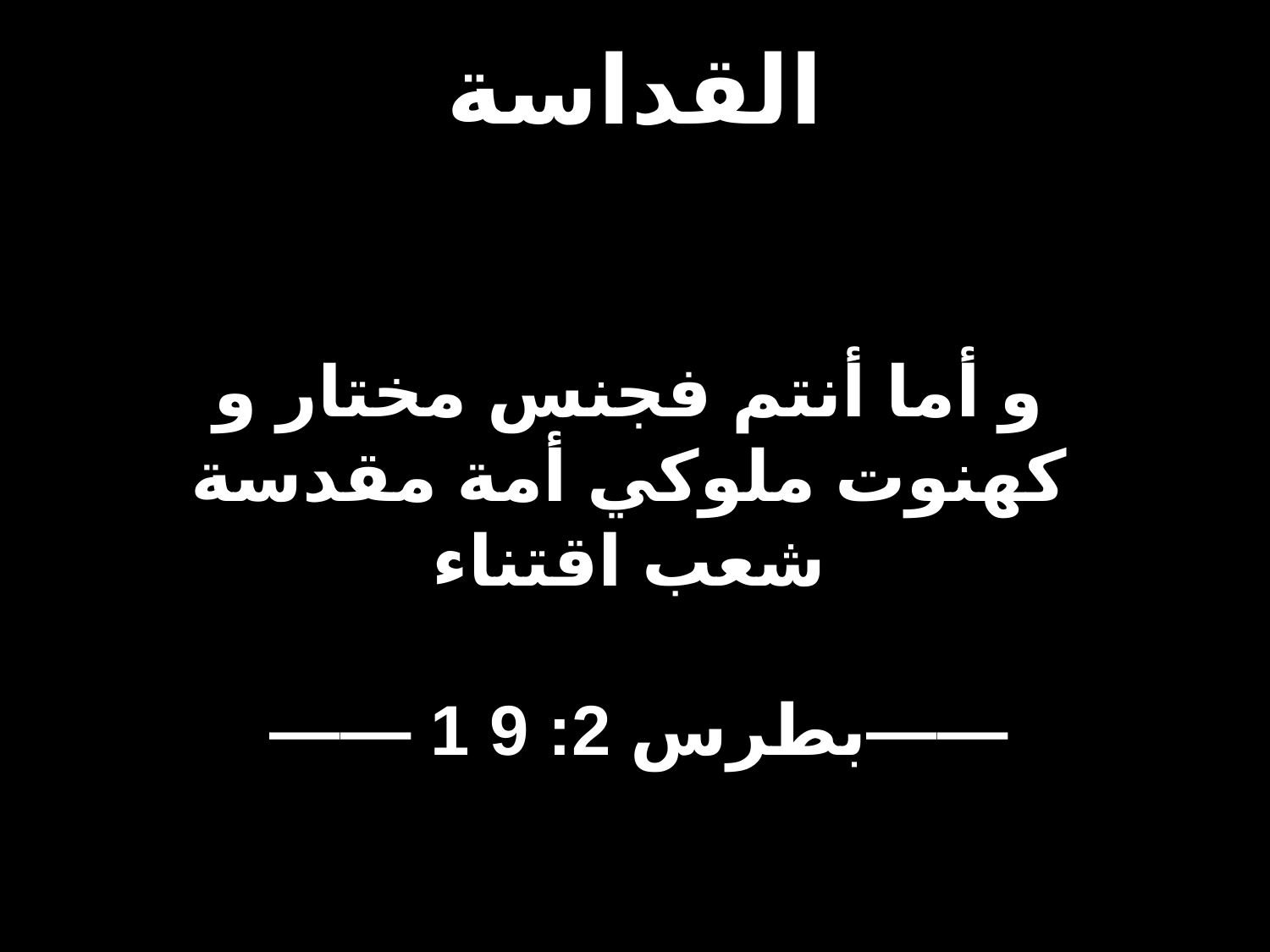

# القداسة
و أما أنتم فجنس مختار و كهنوت ملوكي أمة مقدسة شعب اقتناء

 —— 1 بطرس 2: 9——